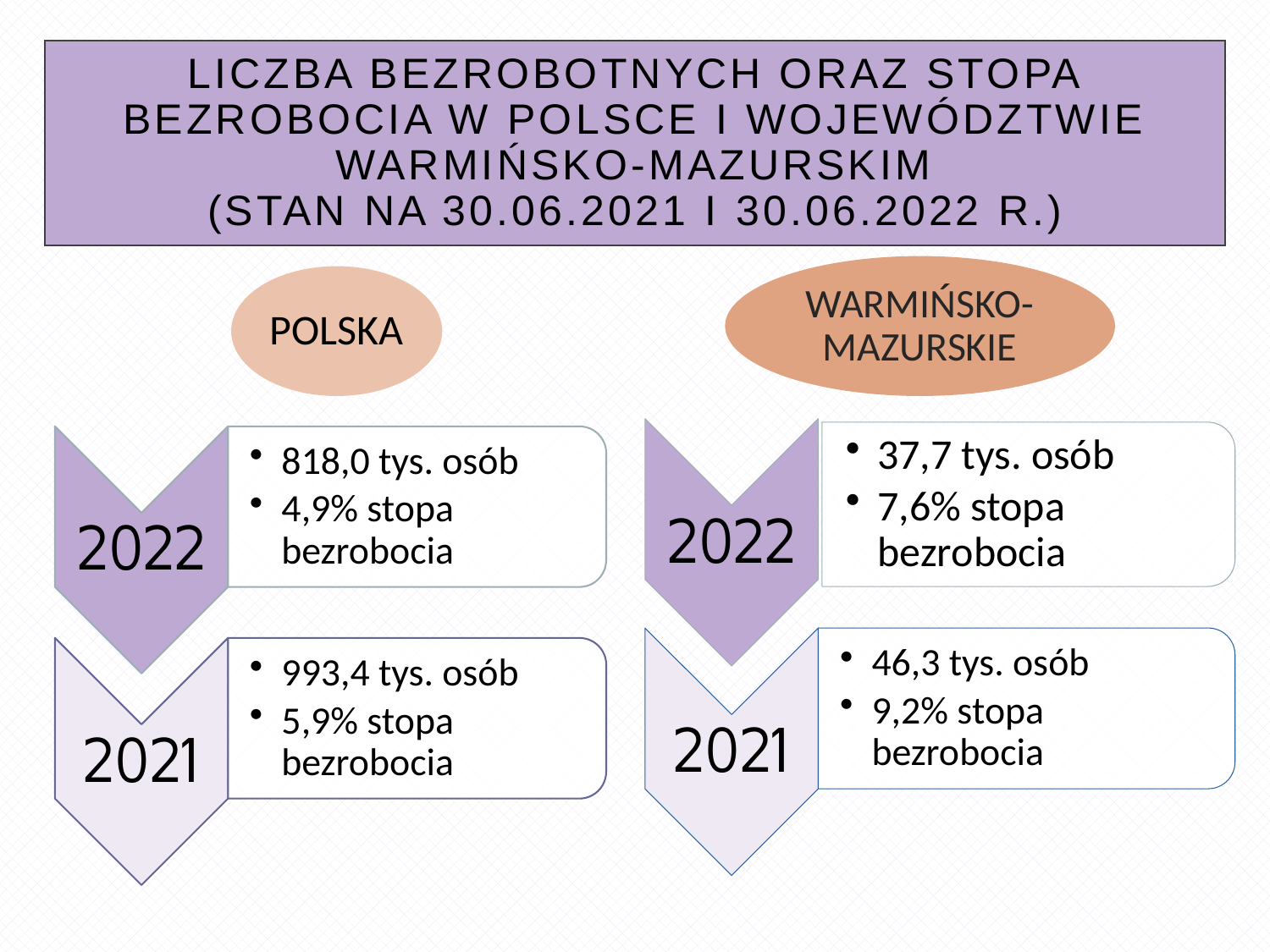

# Liczba bezrobotnych oraz stopa bezrobocia w Polsce i województwie warmińsko-mazurskim (stan na 30.06.2021 i 30.06.2022 r.)

WARMIŃSKO-MAZURSKIE
POLSKA

2022
37,7 tys. osób
7,6% stopa bezrobocia
2021
46,3 tys. osób
9,2% stopa bezrobocia
2022
818,0 tys. osób
4,9% stopa bezrobocia
2021
993,4 tys. osób
5,9% stopa bezrobocia